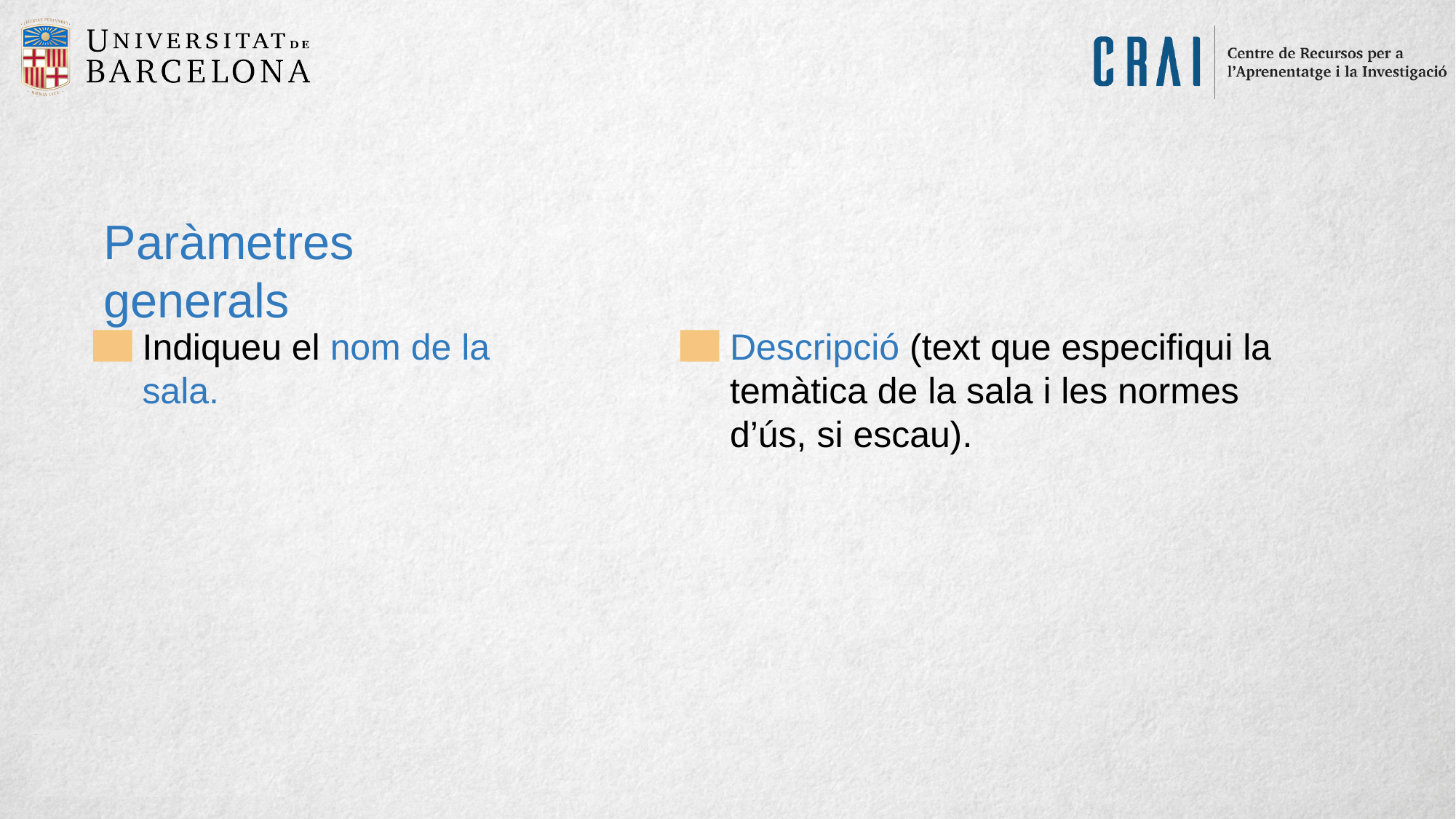

Paràmetres generals
Indiqueu el nom de la sala.
Descripció (text que especifiqui la temàtica de la sala i les normes d’ús, si escau).